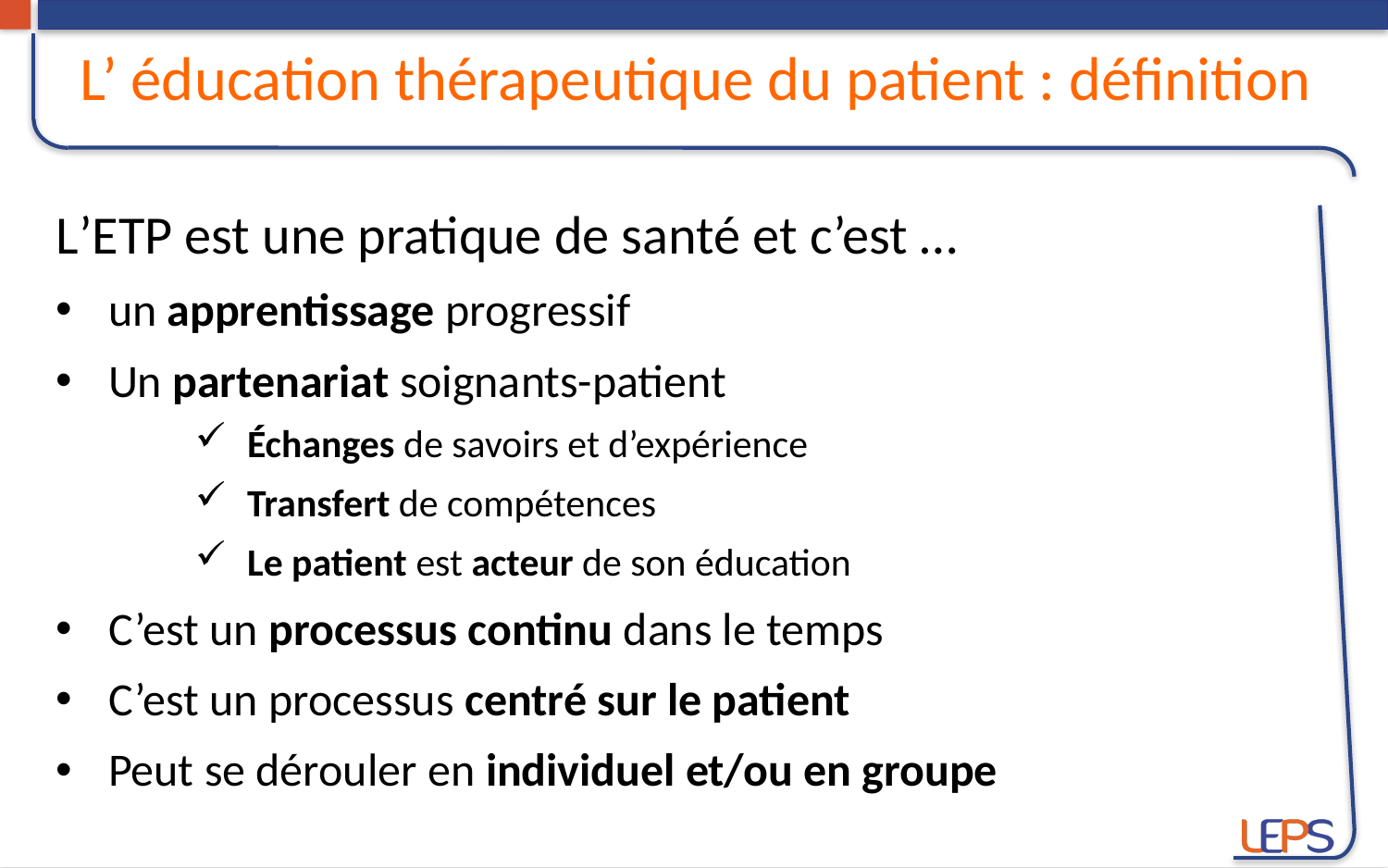

L’ éducation thérapeutique du patient : définition
L’ETP est une pratique de santé et c’est …
un apprentissage progressif
Un partenariat soignants-patient
Échanges de savoirs et d’expérience
Transfert de compétences
Le patient est acteur de son éducation
C’est un processus continu dans le temps
C’est un processus centré sur le patient
Peut se dérouler en individuel et/ou en groupe